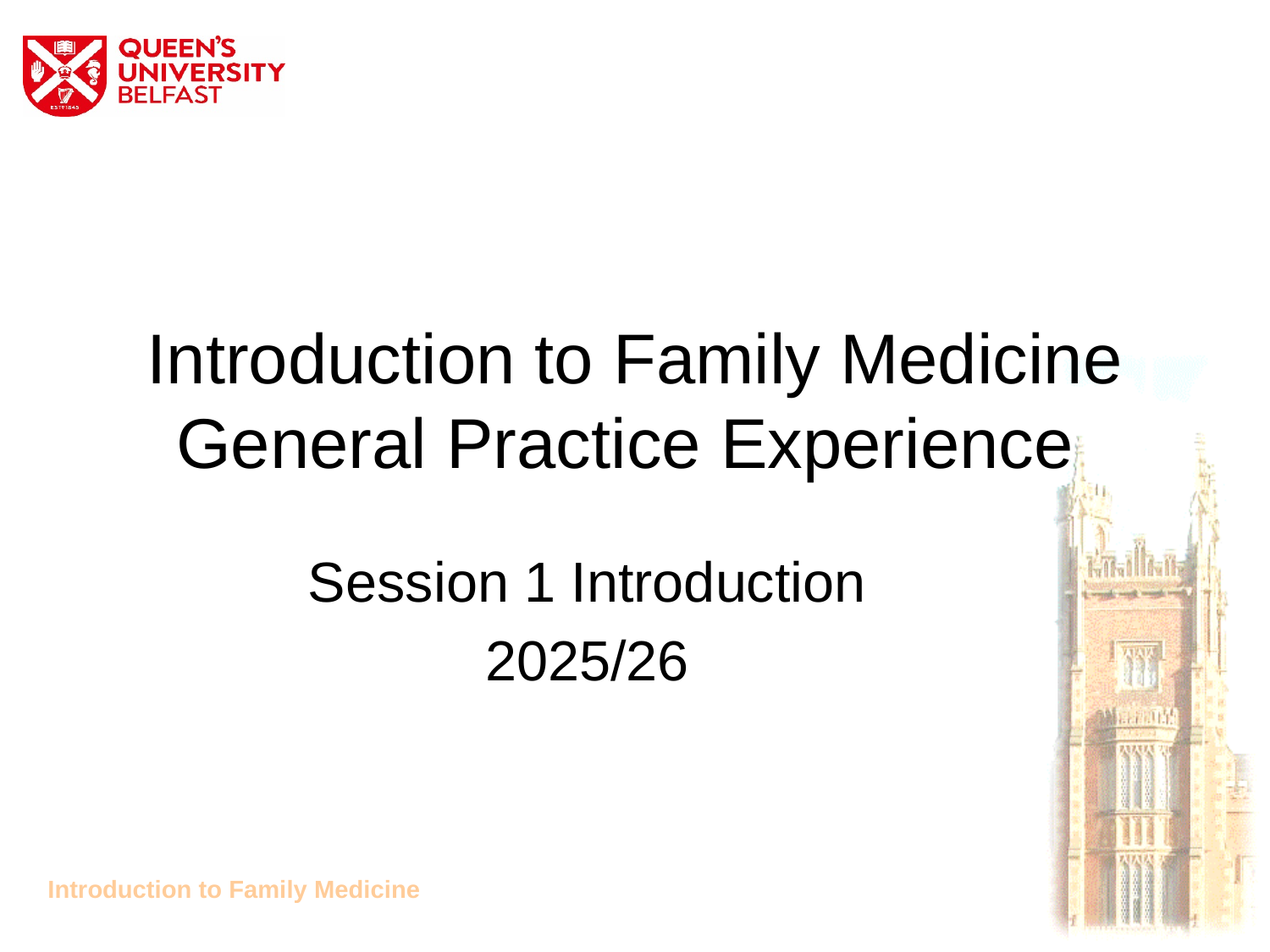

# Introduction to Family Medicine General Practice Experience
Session 1 Introduction
2025/26
Introduction to Family Medicine